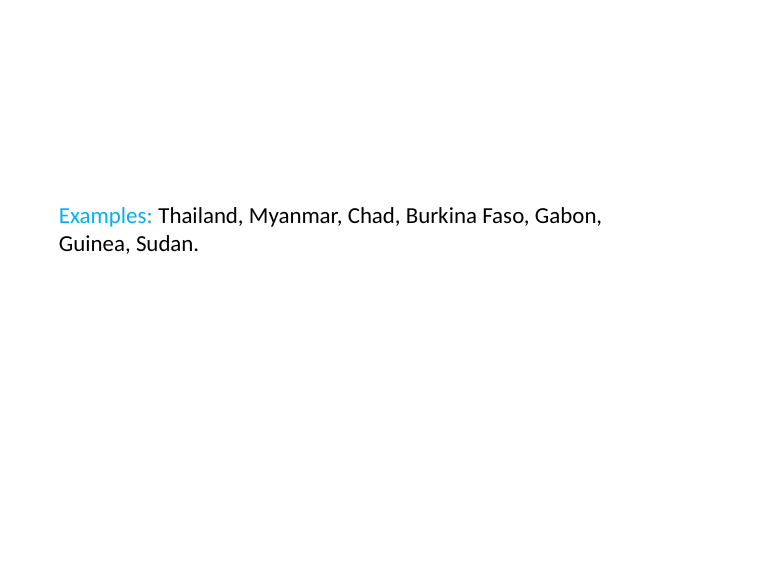

Examples: Thailand, Myanmar, Chad, Burkina Faso, Gabon, Guinea, Sudan.